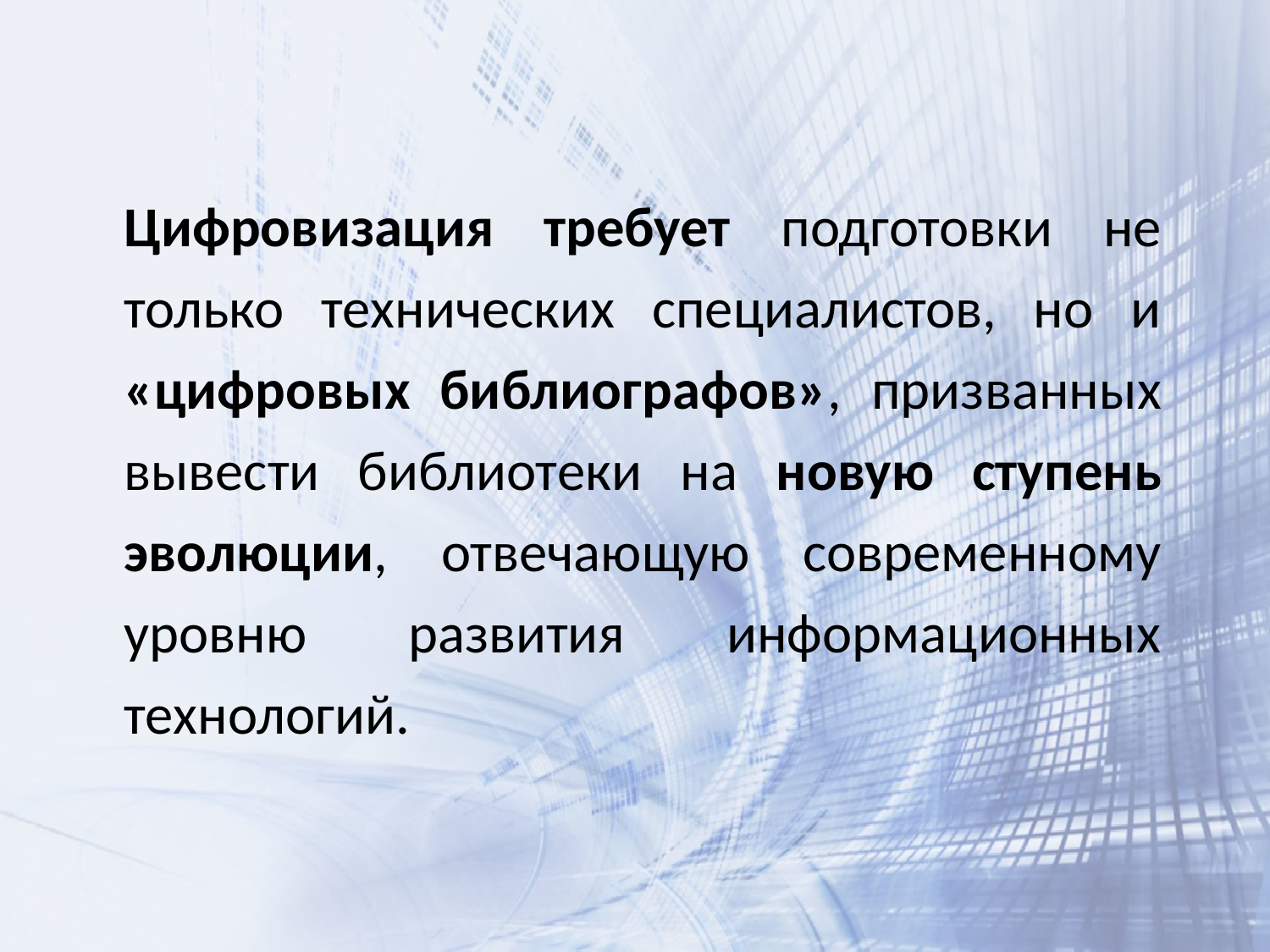

Цифровизация требует подготовки не только технических специалистов, но и «цифровых библиографов», призванных вывести библиотеки на новую ступень эволюции, отвечающую современному уровню развития информационных технологий.